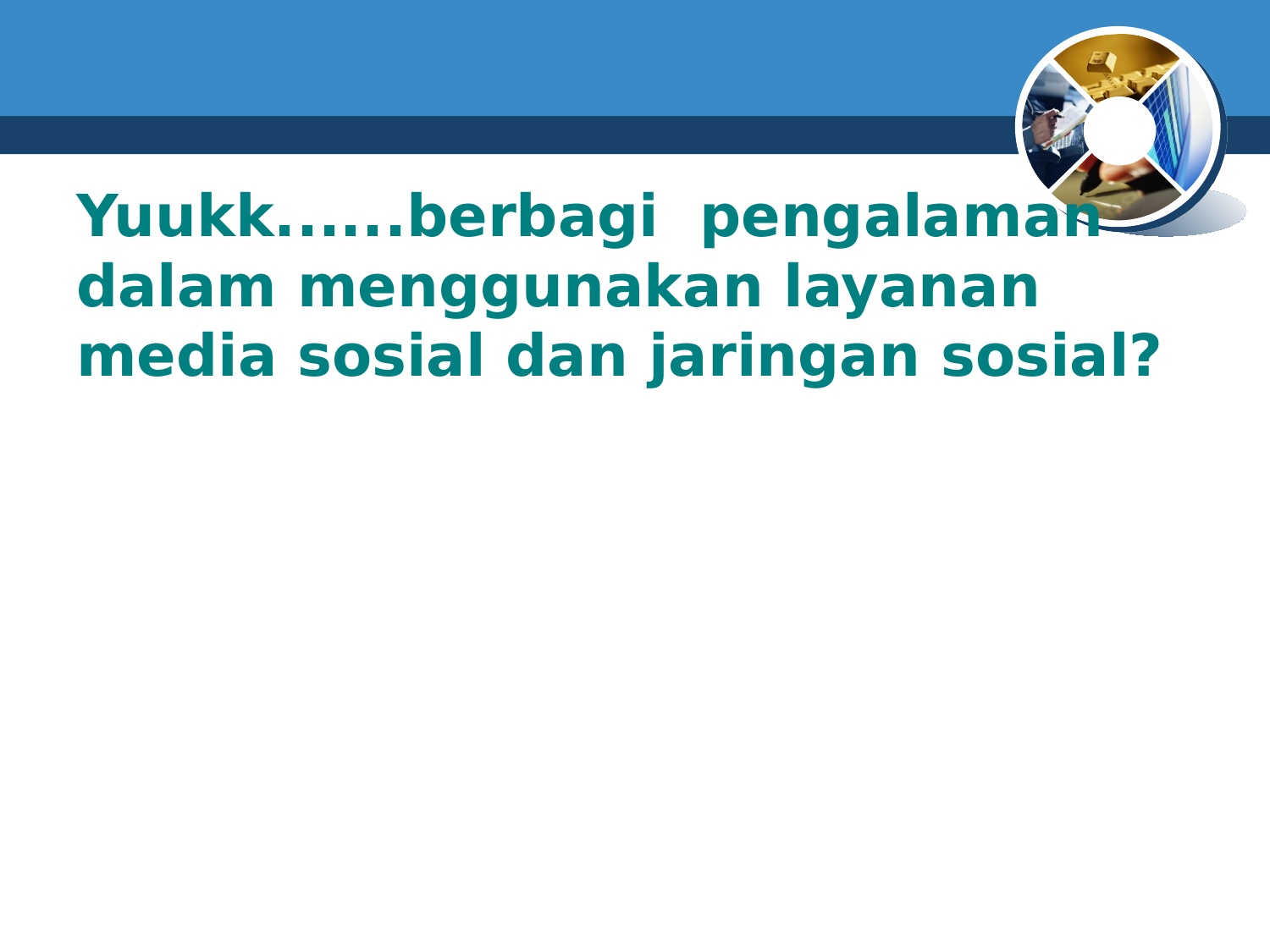

#
Yuukk......berbagi  pengalaman dalam menggunakan layanan media sosial dan jaringan sosial?